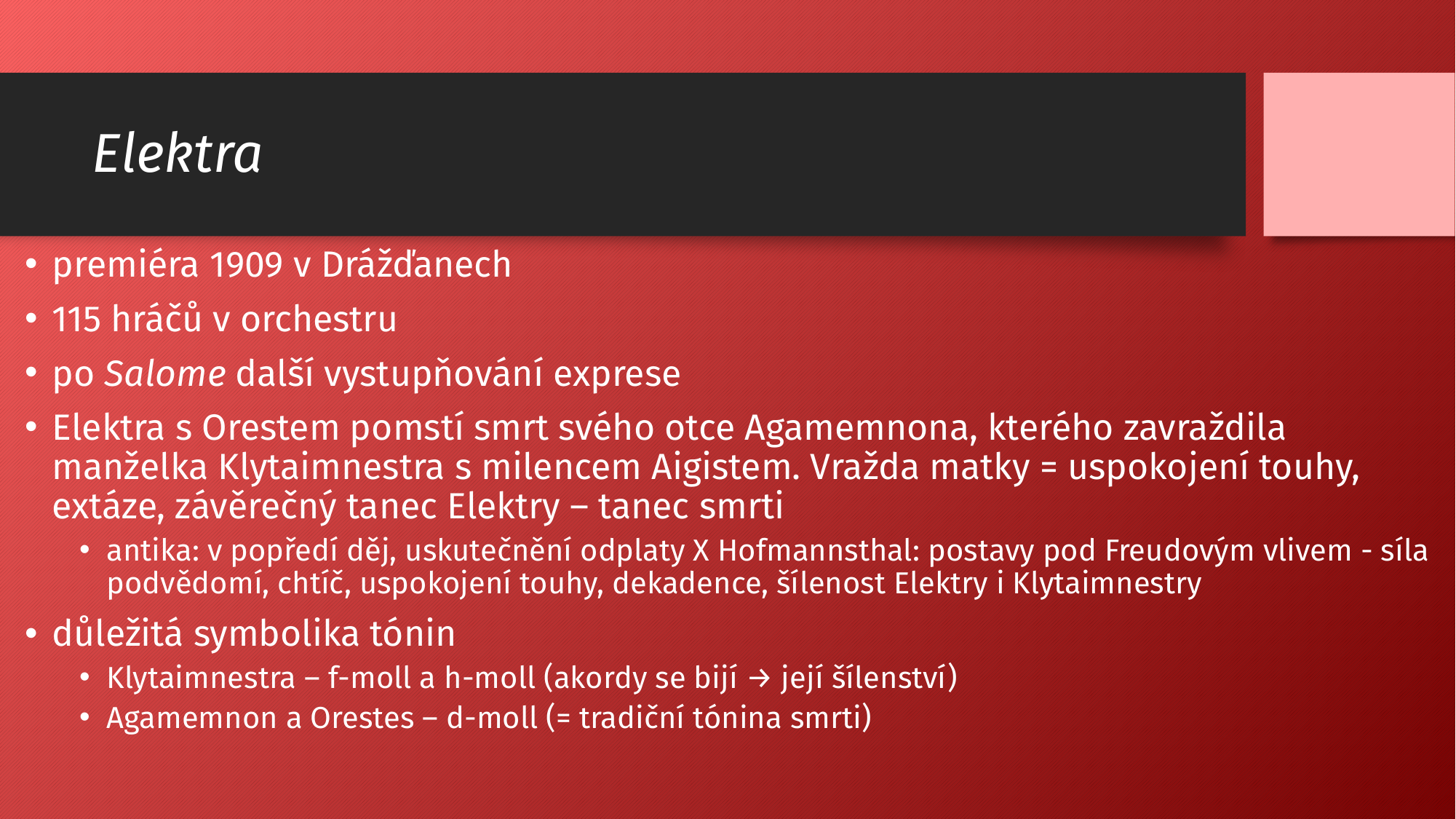

# Elektra
premiéra 1909 v Drážďanech
115 hráčů v orchestru
po Salome další vystupňování exprese
Elektra s Orestem pomstí smrt svého otce Agamemnona, kterého zavraždila manželka Klytaimnestra s milencem Aigistem. Vražda matky = uspokojení touhy, extáze, závěrečný tanec Elektry – tanec smrti
antika: v popředí děj, uskutečnění odplaty X Hofmannsthal: postavy pod Freudovým vlivem - síla podvědomí, chtíč, uspokojení touhy, dekadence, šílenost Elektry i Klytaimnestry
důležitá symbolika tónin
Klytaimnestra – f-moll a h-moll (akordy se bijí → její šílenství)
Agamemnon a Orestes – d-moll (= tradiční tónina smrti)